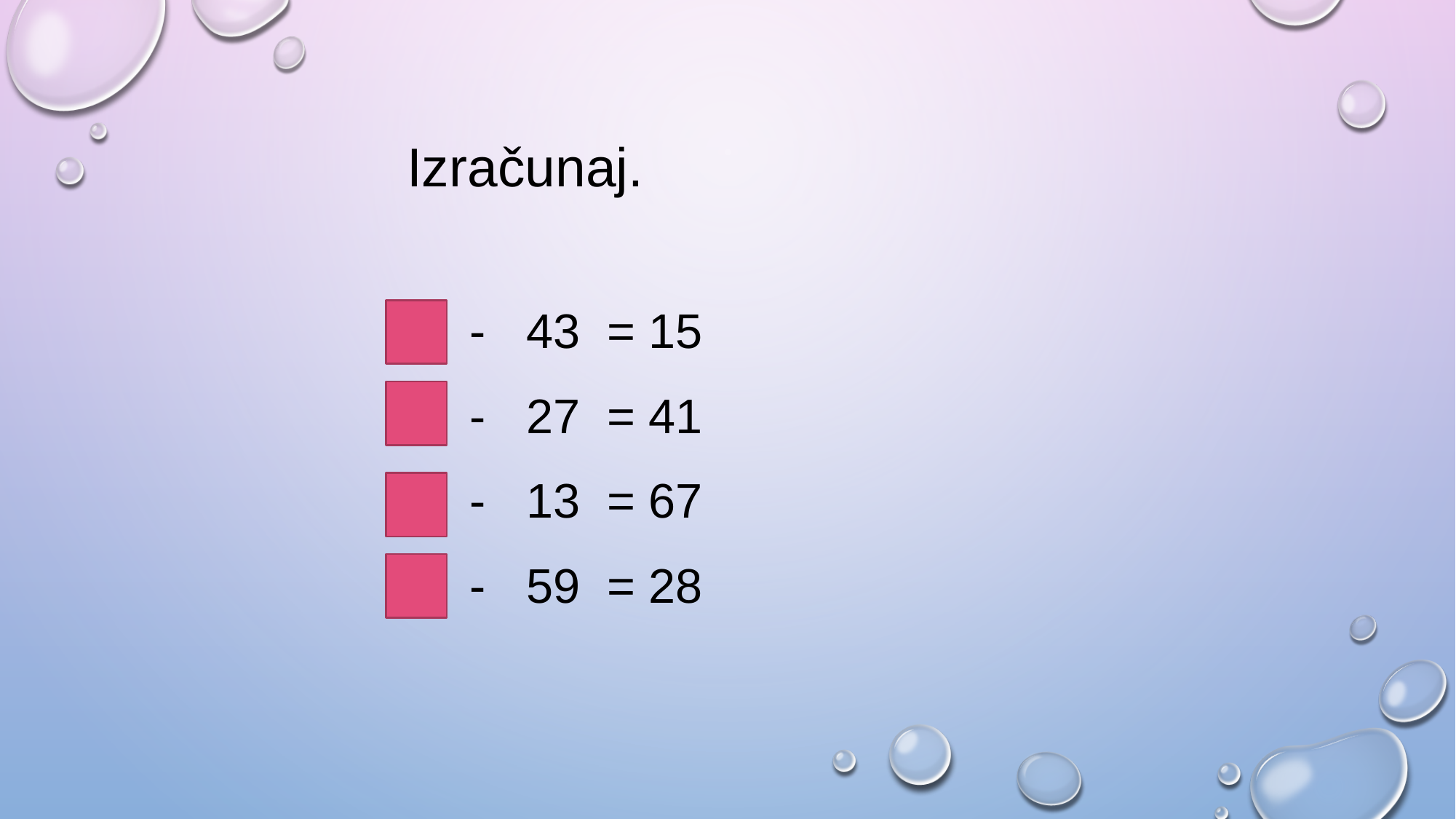

# Izračunaj.
                          -   43  = 15
                          -   27  = 41
                          -   13  = 67
                          -   59  = 28